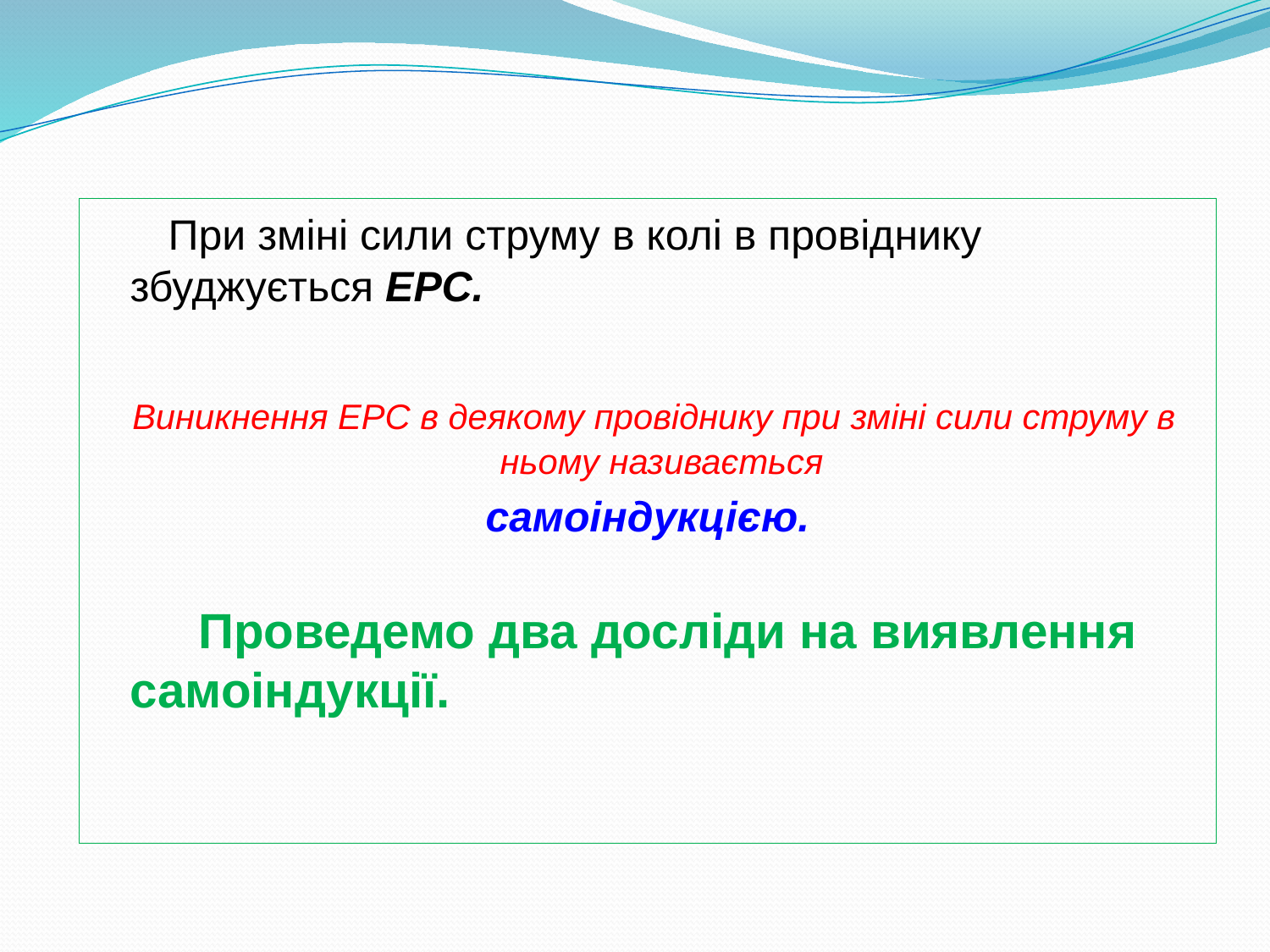

При зміні сили струму в колі в провіднику збуджується ЕРС.

 Виникнення ЕРС в деякому провіднику при зміні сили струму в ньому називається
самоіндукцією.

            Проведемо два досліди на виявлення самоіндукції.